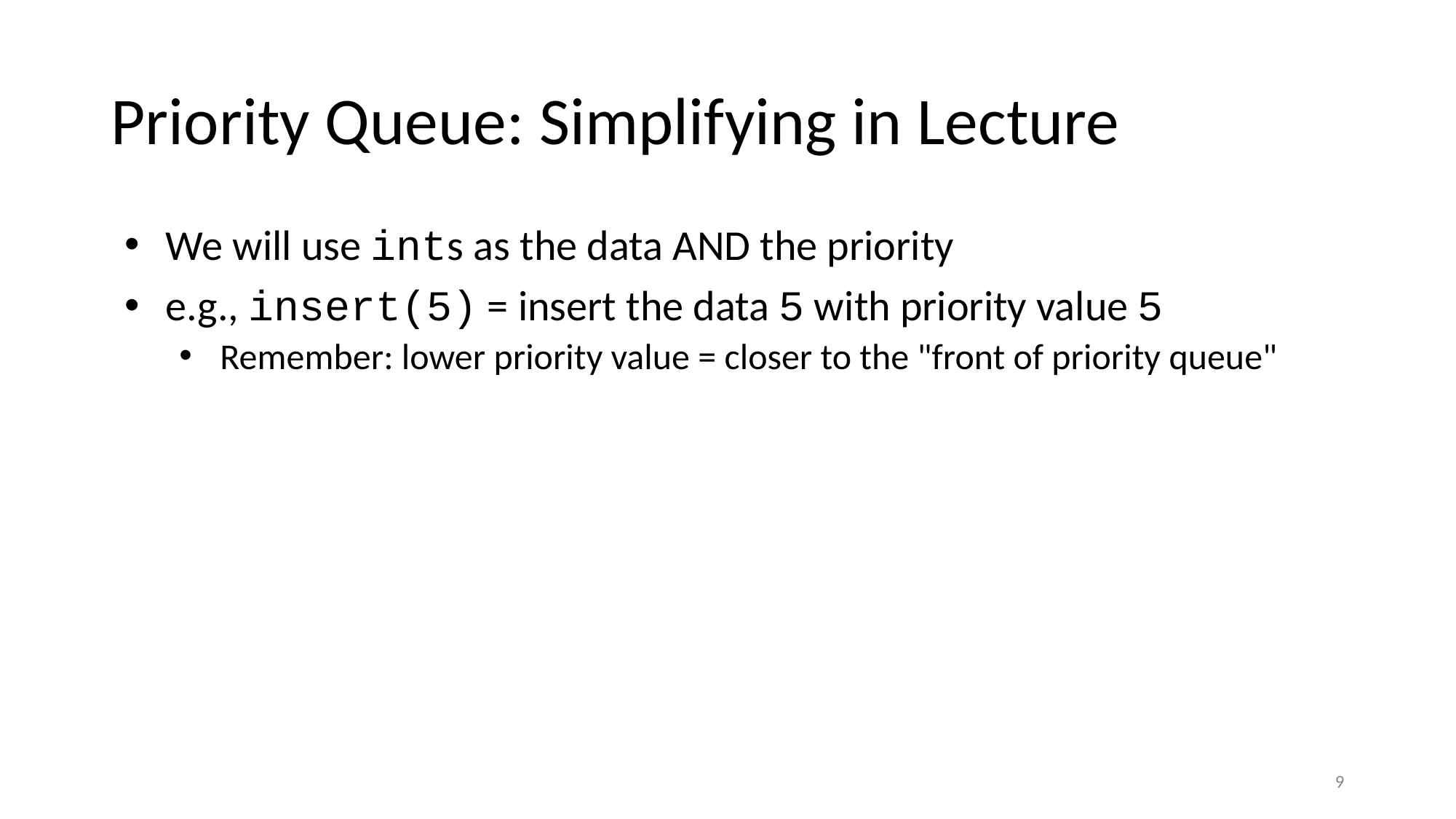

# Priority Queue: Simplifying in Lecture
We will use ints as the data AND the priority
e.g., insert(5) = insert the data 5 with priority value 5
Remember: lower priority value = closer to the "front of priority queue"
9